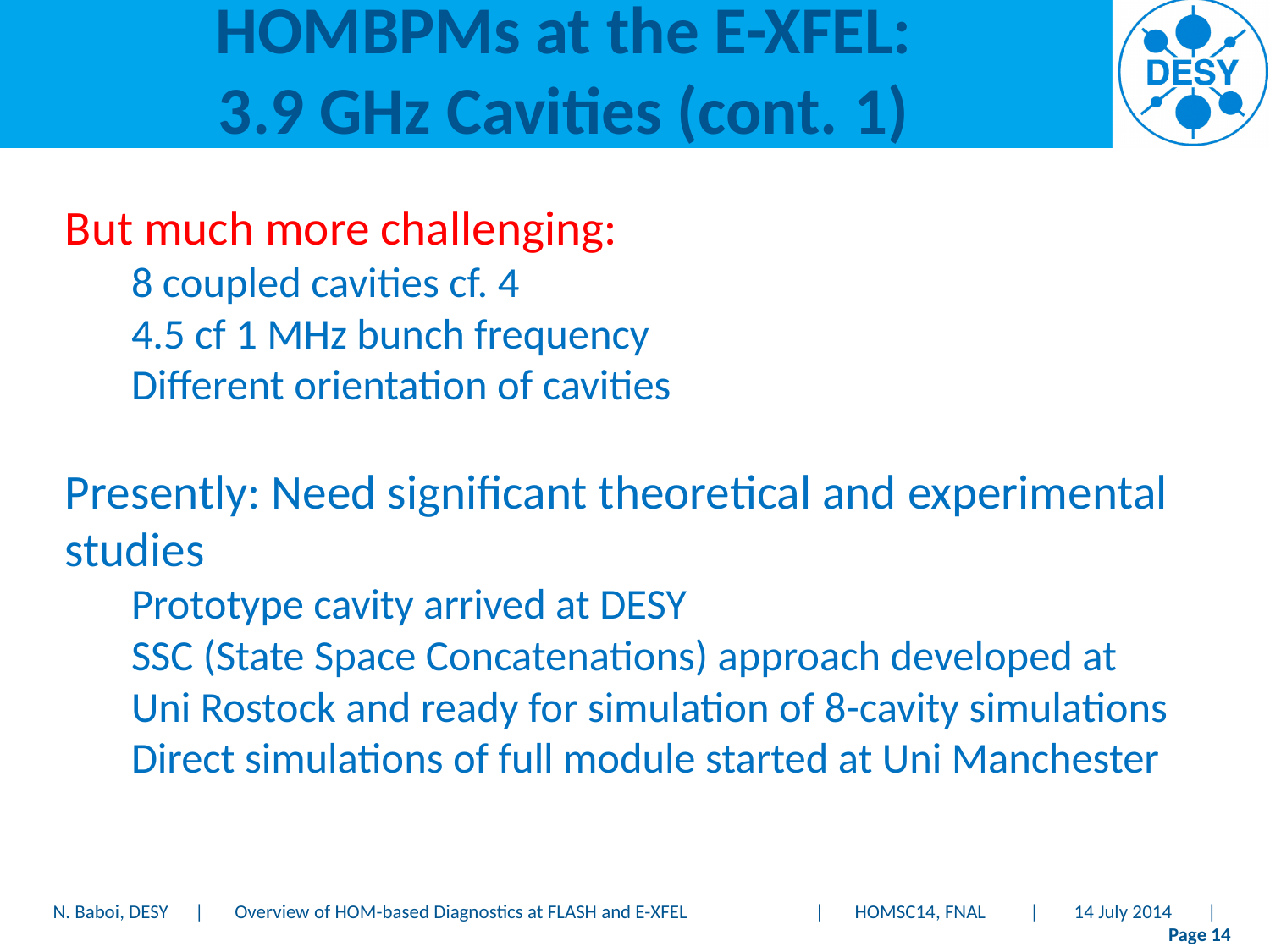

# HOMBPMs at the E-XFEL: 3.9 GHz Cavities (cont. 1)
But much more challenging:
8 coupled cavities cf. 4
4.5 cf 1 MHz bunch frequency
Different orientation of cavities

Presently: Need significant theoretical and experimental studies
Prototype cavity arrived at DESY
SSC (State Space Concatenations) approach developed at Uni Rostock and ready for simulation of 8-cavity simulations
Direct simulations of full module started at Uni Manchester